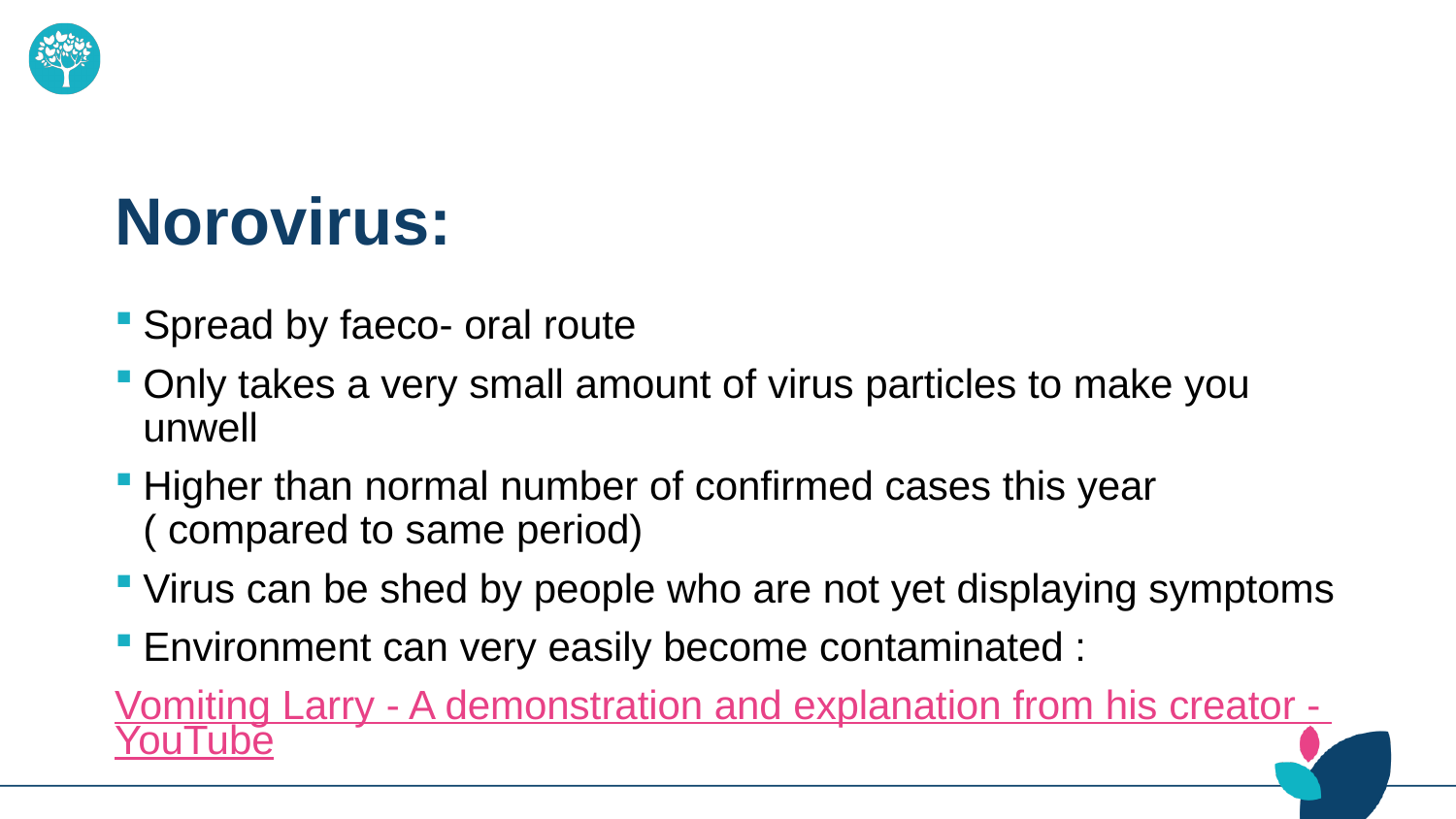

# Norovirus:
Spread by faeco- oral route
Only takes a very small amount of virus particles to make you unwell
Higher than normal number of confirmed cases this year ( compared to same period)
Virus can be shed by people who are not yet displaying symptoms
Environment can very easily become contaminated :
Vomiting Larry - A demonstration and explanation from his creator - YouTube